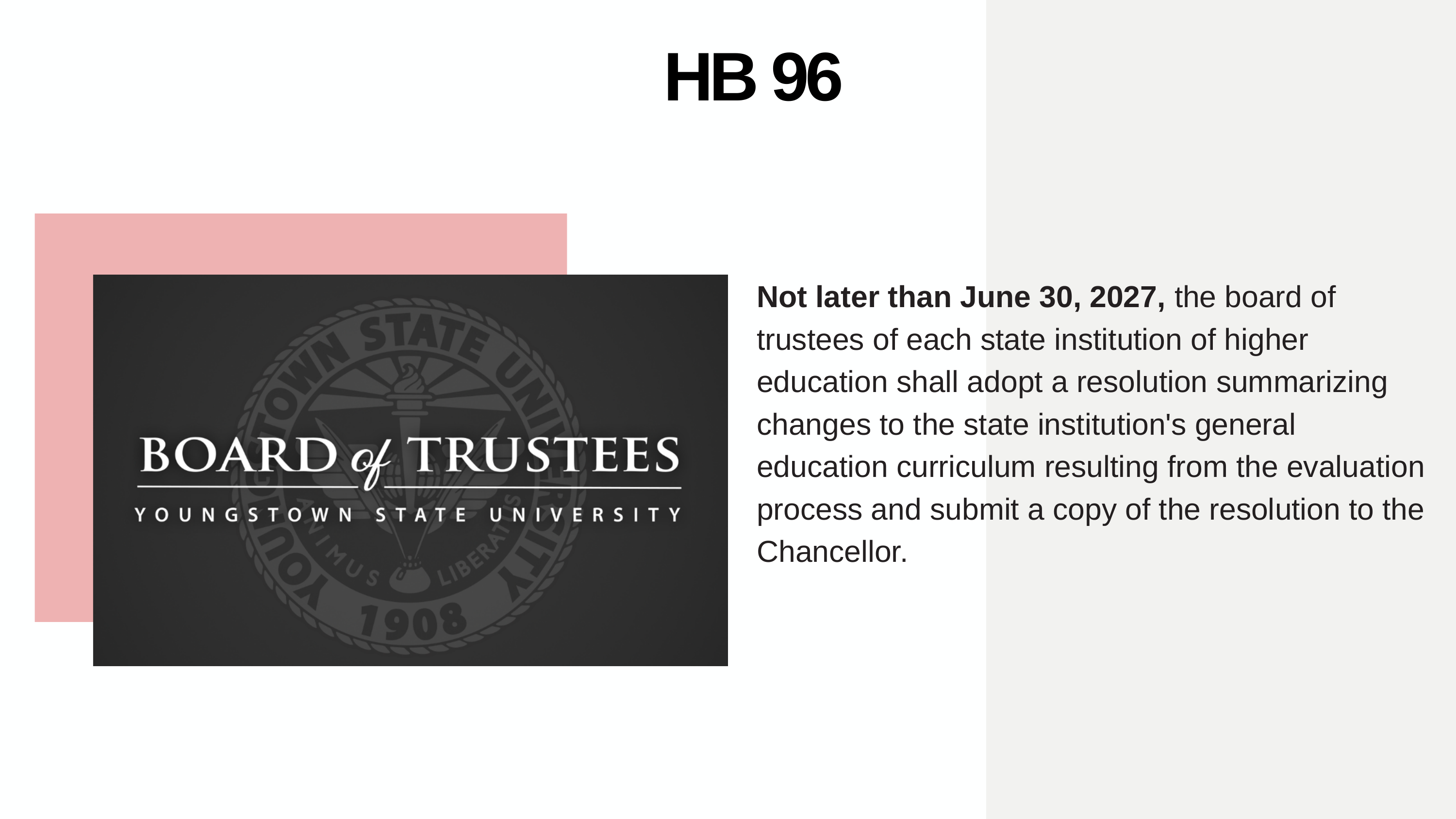

HB 96

Not later than June 30, 2027, the board of trustees of each state institution of higher education shall adopt a resolution summarizing changes to the state institution's general education curriculum resulting from the evaluation process and submit a copy of the resolution to the Chancellor.